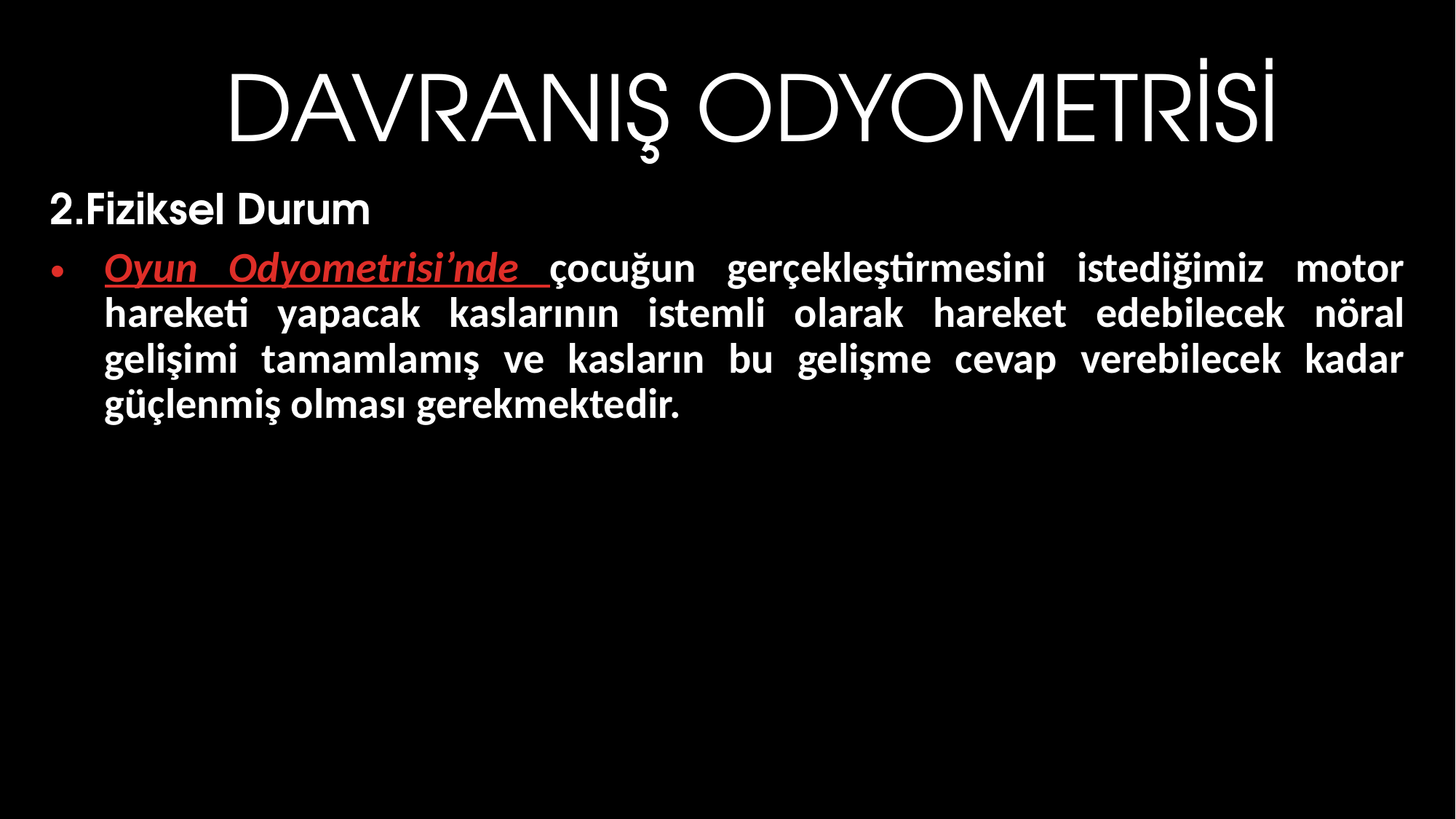

# Davranış odyometrisi

2.Fiziksel Durum
Oyun Odyometrisi’nde çocuğun gerçekleştirmesini istediğimiz motor hareketi yapacak kaslarının istemli olarak hareket edebilecek nöral gelişimi tamamlamış ve kasların bu gelişme cevap verebilecek kadar güçlenmiş olması gerekmektedir.